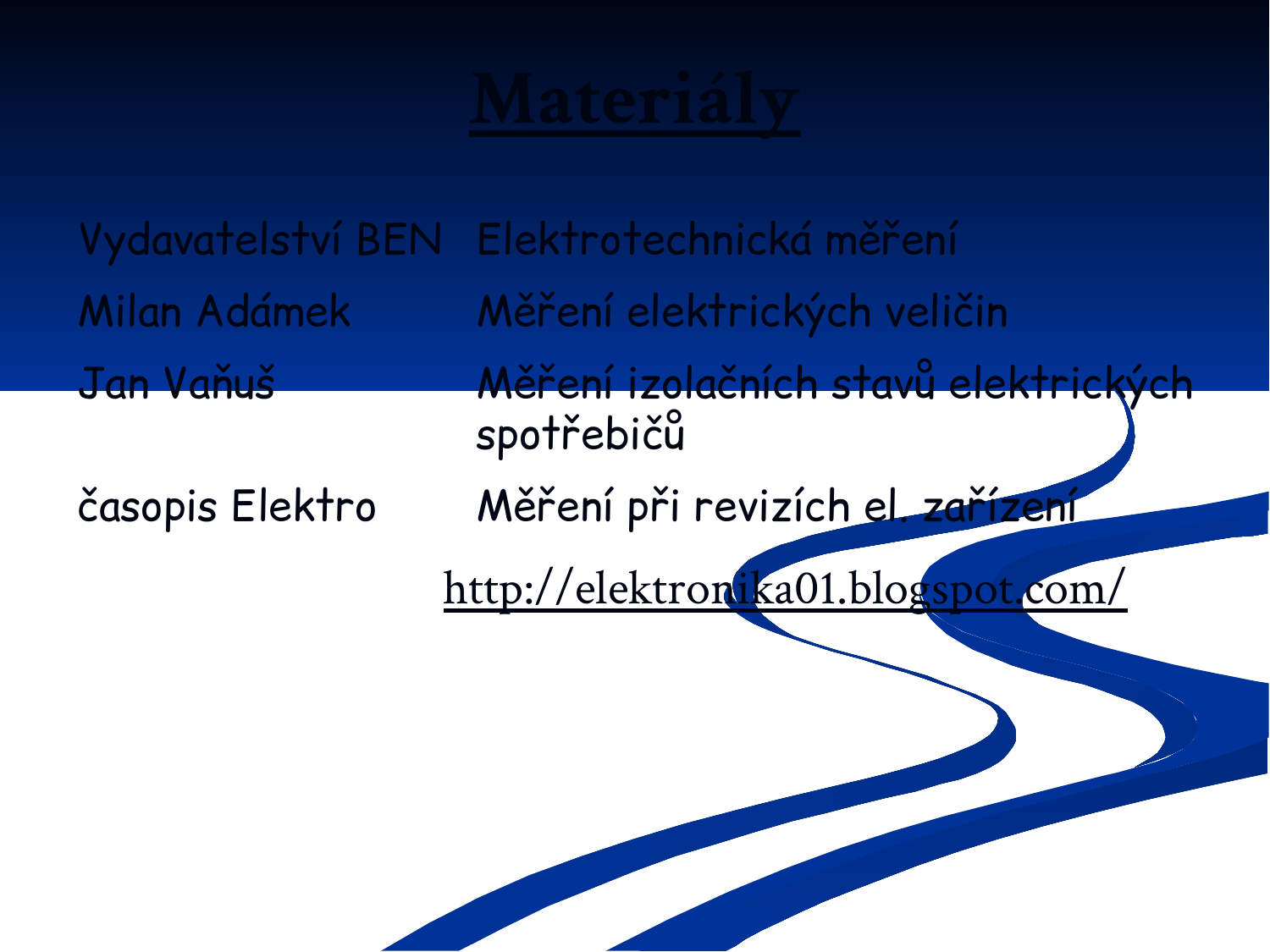

# Materiály

Vydavatelství BEN	Elektrotechnická měření
Milan Adámek	Měření elektrických veličin
Jan Vaňuš	Měření izolačních stavů elektrických spotřebičů
časopis Elektro	Měření při revizích el. zařízení
http://elektronika01.blogspot.com/